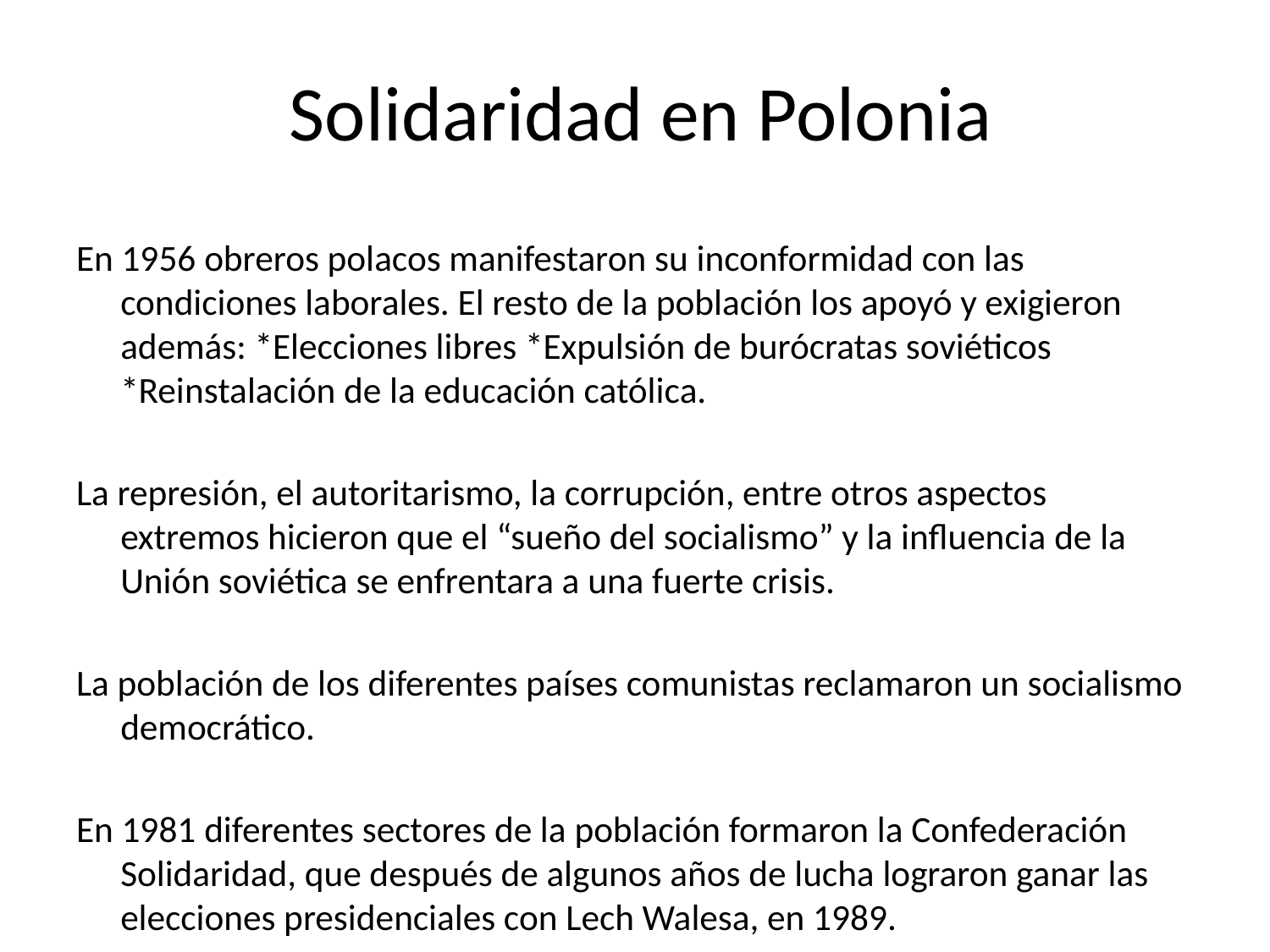

# Solidaridad en Polonia
En 1956 obreros polacos manifestaron su inconformidad con las condiciones laborales. El resto de la población los apoyó y exigieron además: *Elecciones libres *Expulsión de burócratas soviéticos *Reinstalación de la educación católica.

La represión, el autoritarismo, la corrupción, entre otros aspectos extremos hicieron que el “sueño del socialismo” y la influencia de la Unión soviética se enfrentara a una fuerte crisis.

La población de los diferentes países comunistas reclamaron un socialismo democrático.

En 1981 diferentes sectores de la población formaron la Confederación Solidaridad, que después de algunos años de lucha lograron ganar las elecciones presidenciales con Lech Walesa, en 1989.